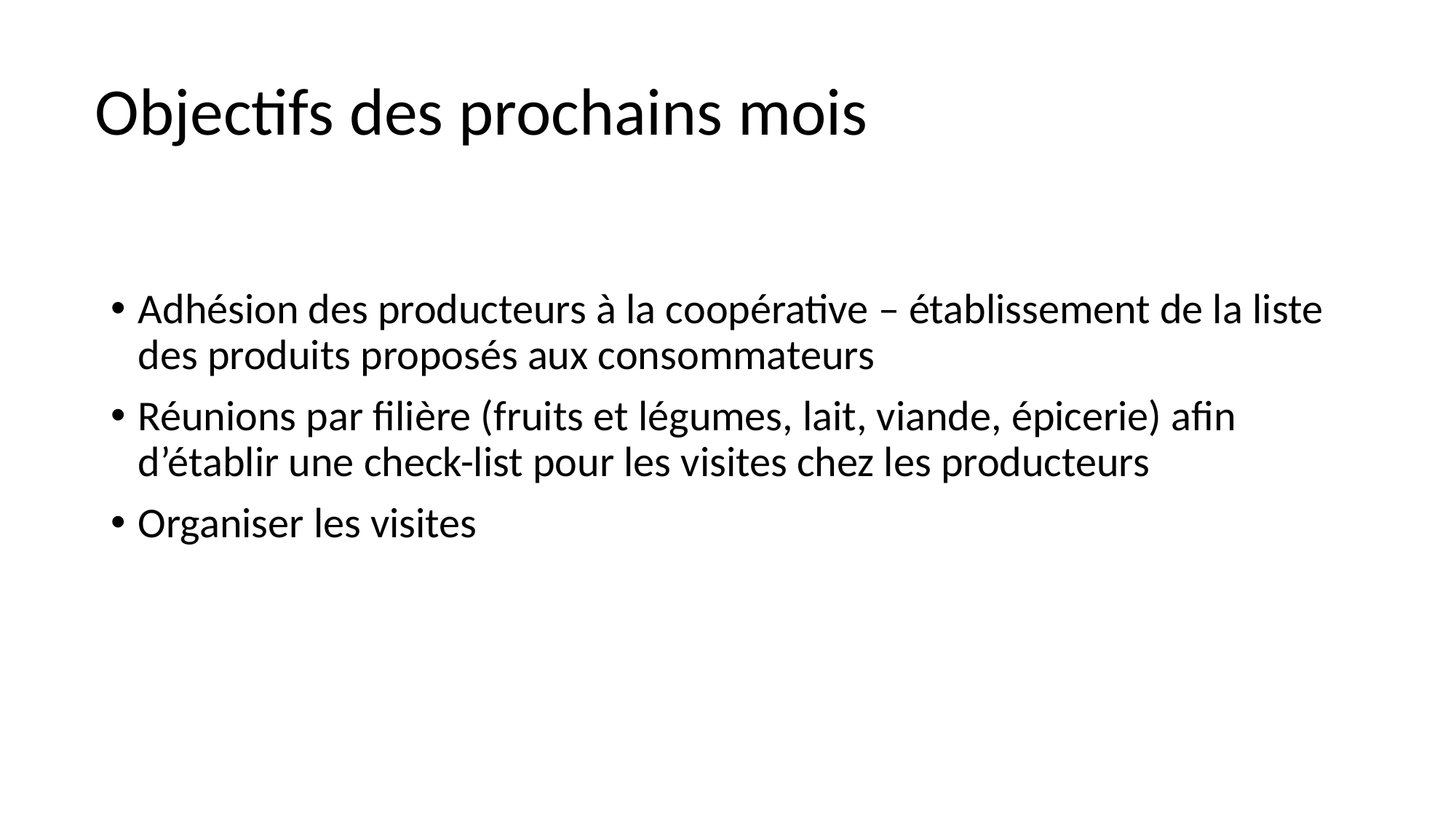

# Objectifs des prochains mois
Adhésion des producteurs à la coopérative – établissement de la liste des produits proposés aux consommateurs
Réunions par filière (fruits et légumes, lait, viande, épicerie) afin d’établir une check-list pour les visites chez les producteurs
Organiser les visites